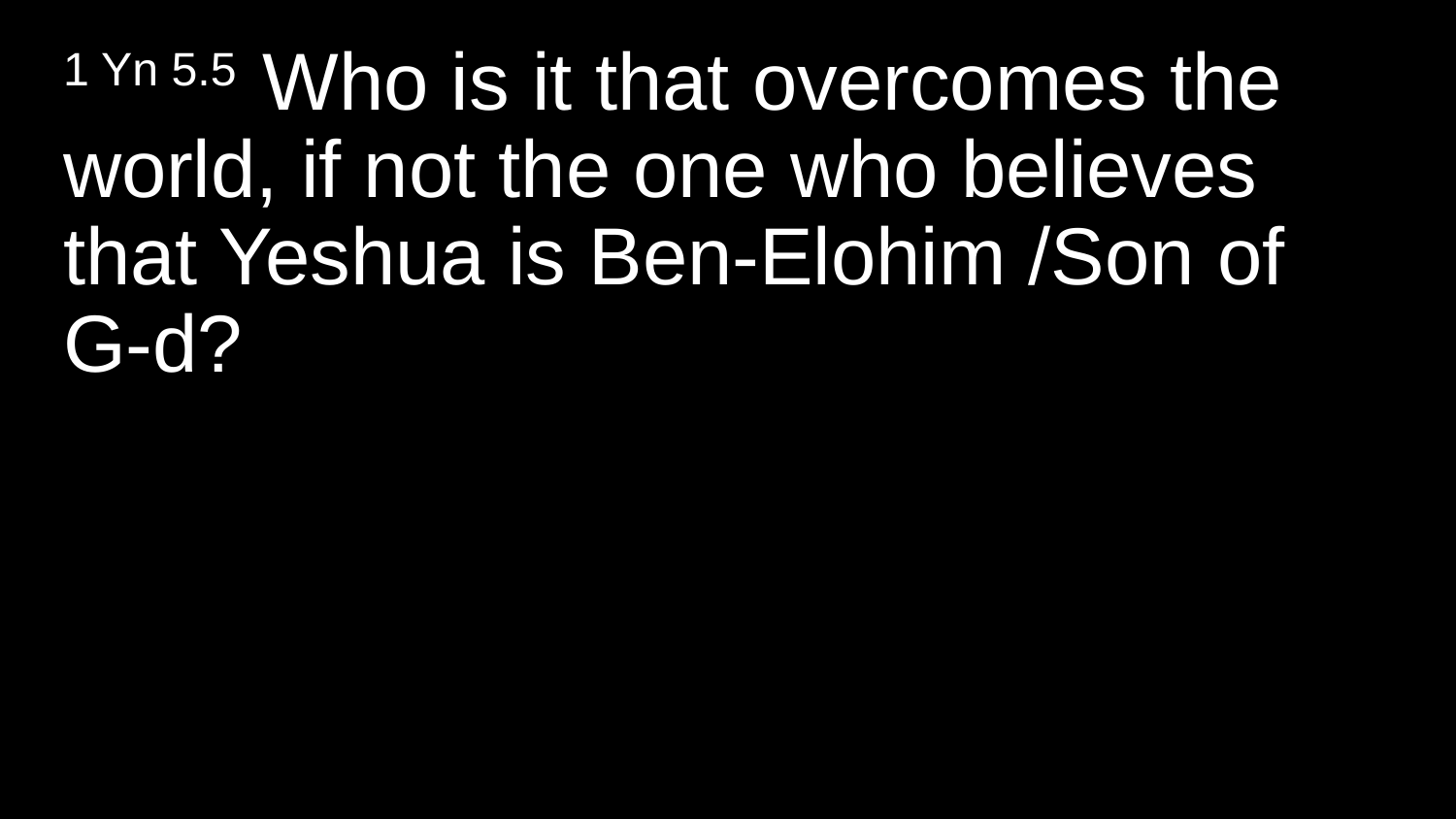

1 Yn 5.5  Who is it that overcomes the world, if not the one who believes that Yeshua is Ben-Elohim /Son of G-d?